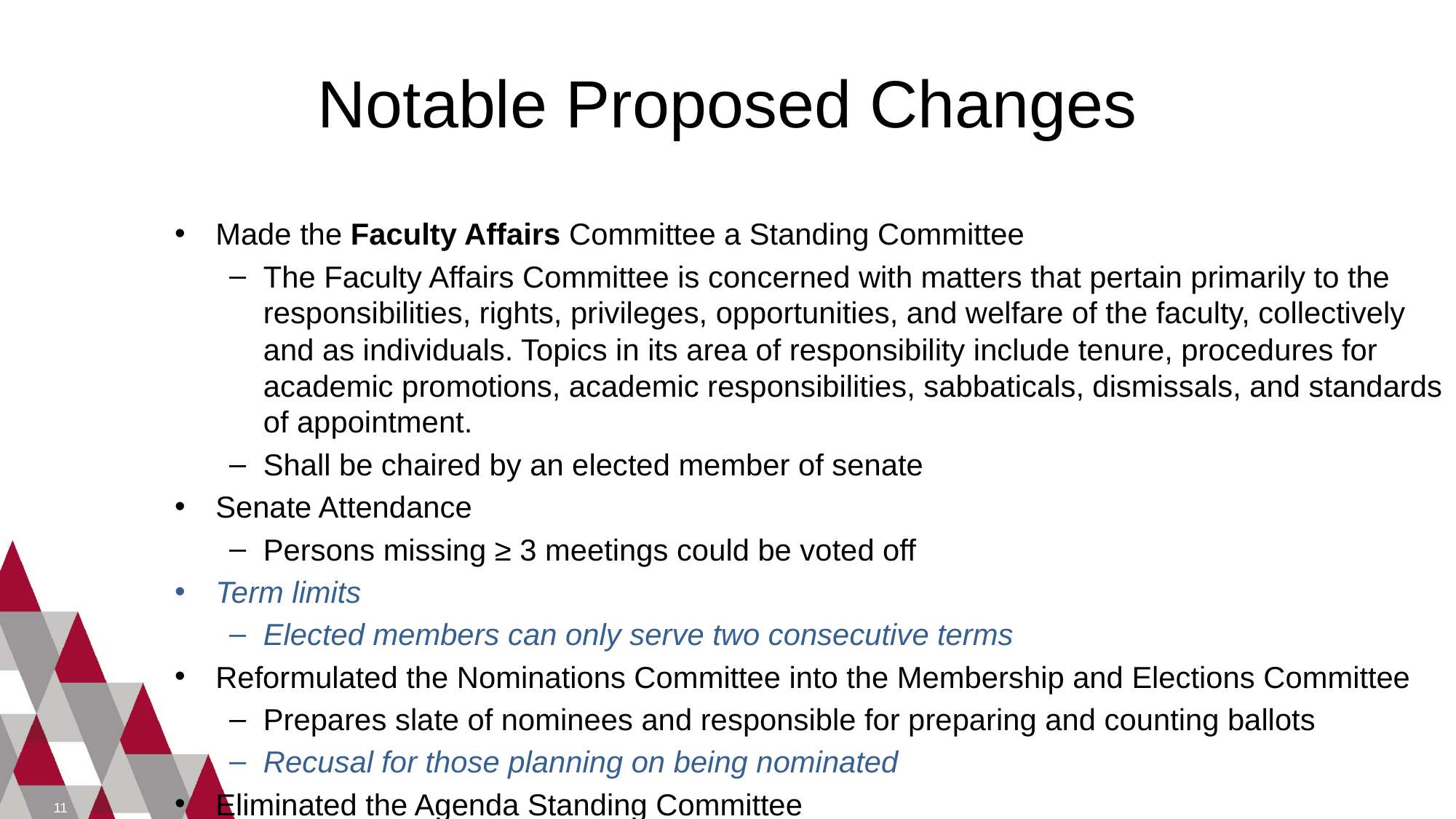

# Notable Proposed Changes
Made the Faculty Affairs Committee a Standing Committee
The Faculty Affairs Committee is concerned with matters that pertain primarily to the responsibilities, rights, privileges, opportunities, and welfare of the faculty, collectively and as individuals. Topics in its area of responsibility include tenure, procedures for academic promotions, academic responsibilities, sabbaticals, dismissals, and standards of appointment.
Shall be chaired by an elected member of senate
Senate Attendance
Persons missing ≥ 3 meetings could be voted off
Term limits
Elected members can only serve two consecutive terms
Reformulated the Nominations Committee into the Membership and Elections Committee
Prepares slate of nominees and responsible for preparing and counting ballots
Recusal for those planning on being nominated
Eliminated the Agenda Standing Committee